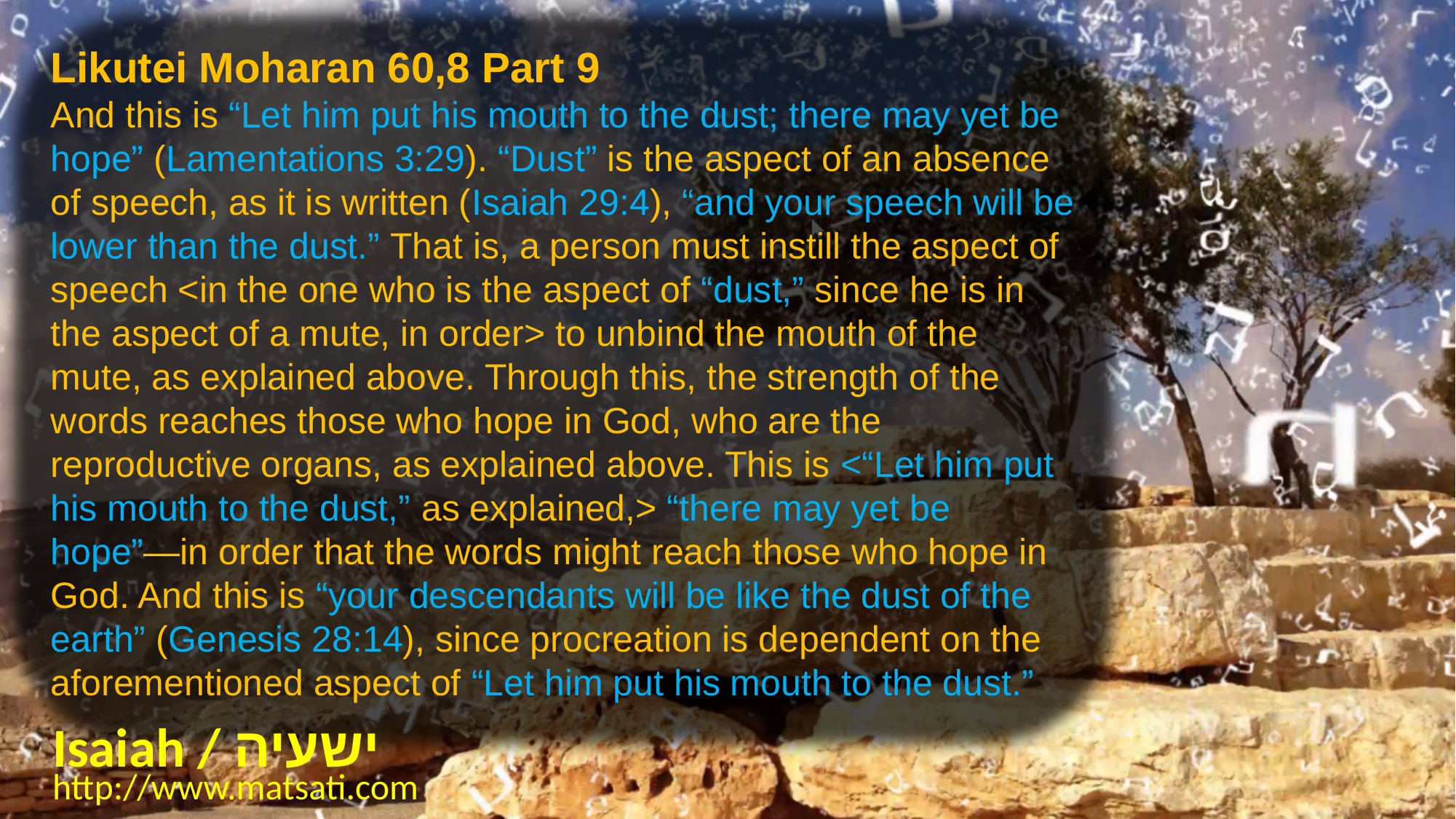

Likutei Moharan 60,8 Part 9
And this is “Let him put his mouth to the dust; there may yet be hope” (Lamentations 3:29). “Dust” is the aspect of an absence of speech, as it is written (Isaiah 29:4), “and your speech will be lower than the dust.” That is, a person must instill the aspect of speech <in the one who is the aspect of “dust,” since he is in the aspect of a mute, in order> to unbind the mouth of the mute, as explained above. Through this, the strength of the words reaches those who hope in God, who are the reproductive organs, as explained above. This is <“Let him put his mouth to the dust,” as explained,> “there may yet be hope”—in order that the words might reach those who hope in God. And this is “your descendants will be like the dust of the earth” (Genesis 28:14), since procreation is dependent on the aforementioned aspect of “Let him put his mouth to the dust.”
Isaiah / ישעיה
http://www.matsati.com